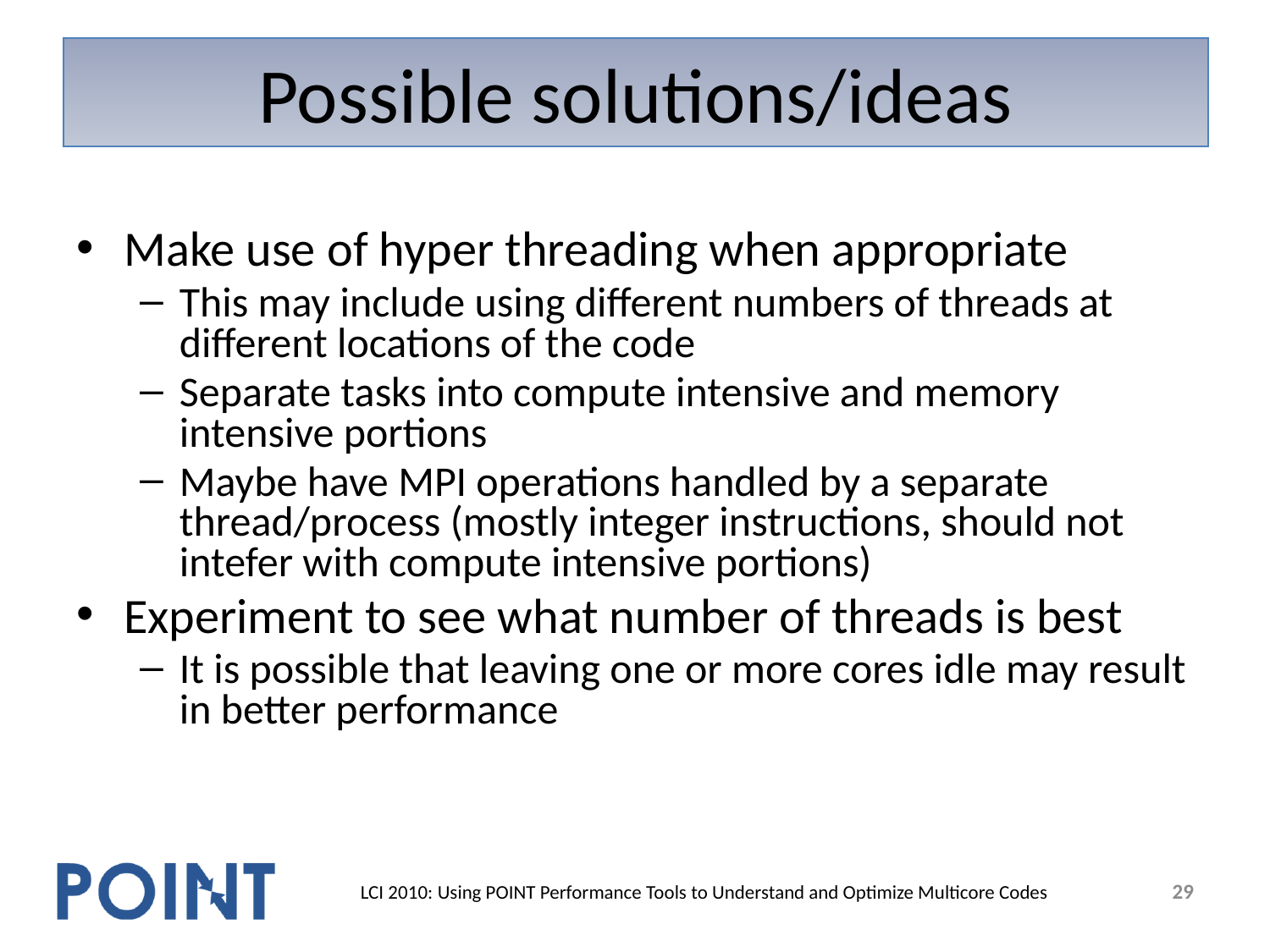

# Possible solutions/ideas
Make use of hyper threading when appropriate
This may include using different numbers of threads at different locations of the code
Separate tasks into compute intensive and memory intensive portions
Maybe have MPI operations handled by a separate thread/process (mostly integer instructions, should not intefer with compute intensive portions)
Experiment to see what number of threads is best
It is possible that leaving one or more cores idle may result in better performance
29